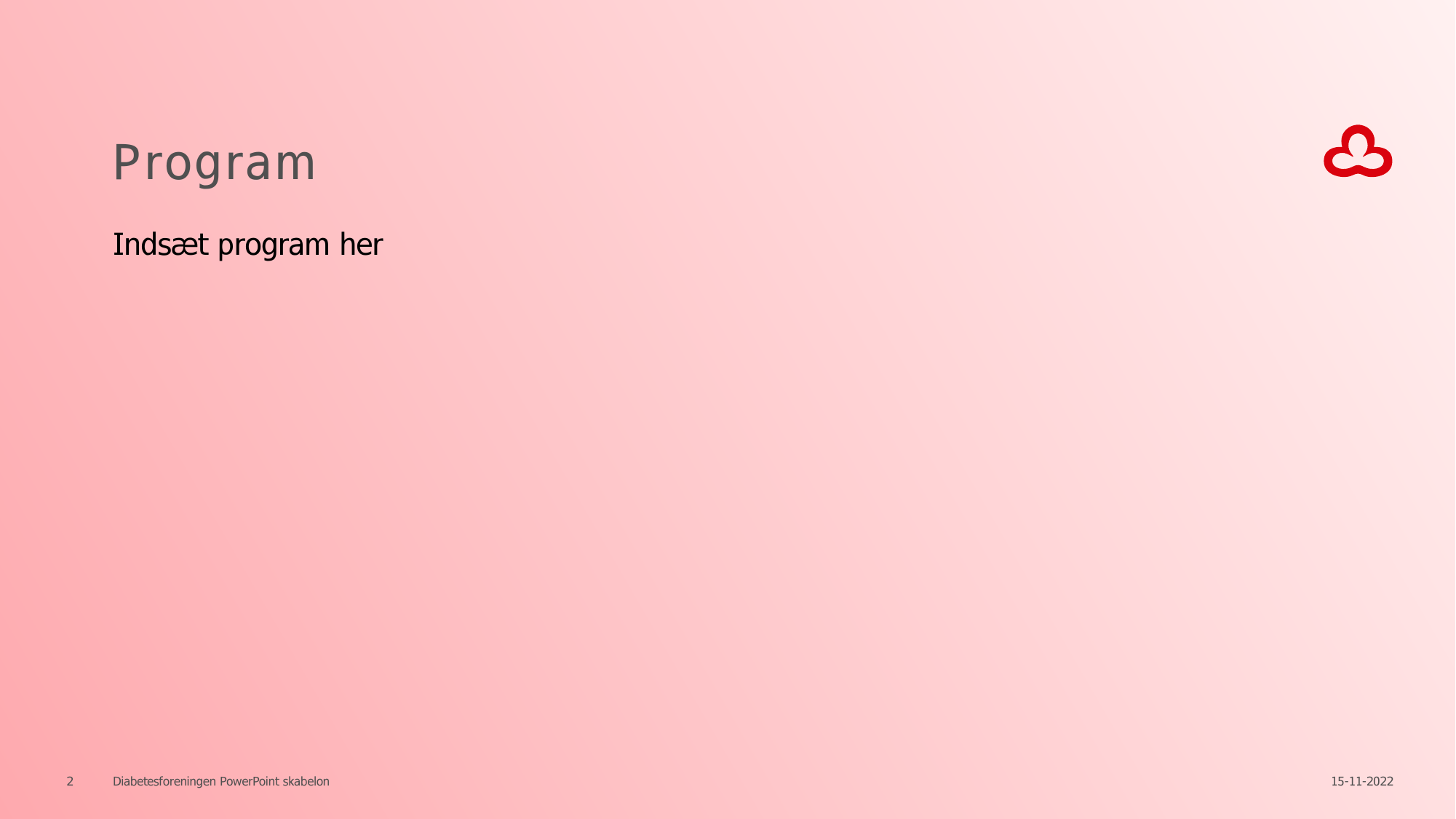

# Program
Indsæt program her
2
Diabetesforeningen PowerPoint skabelon
15-11-2022